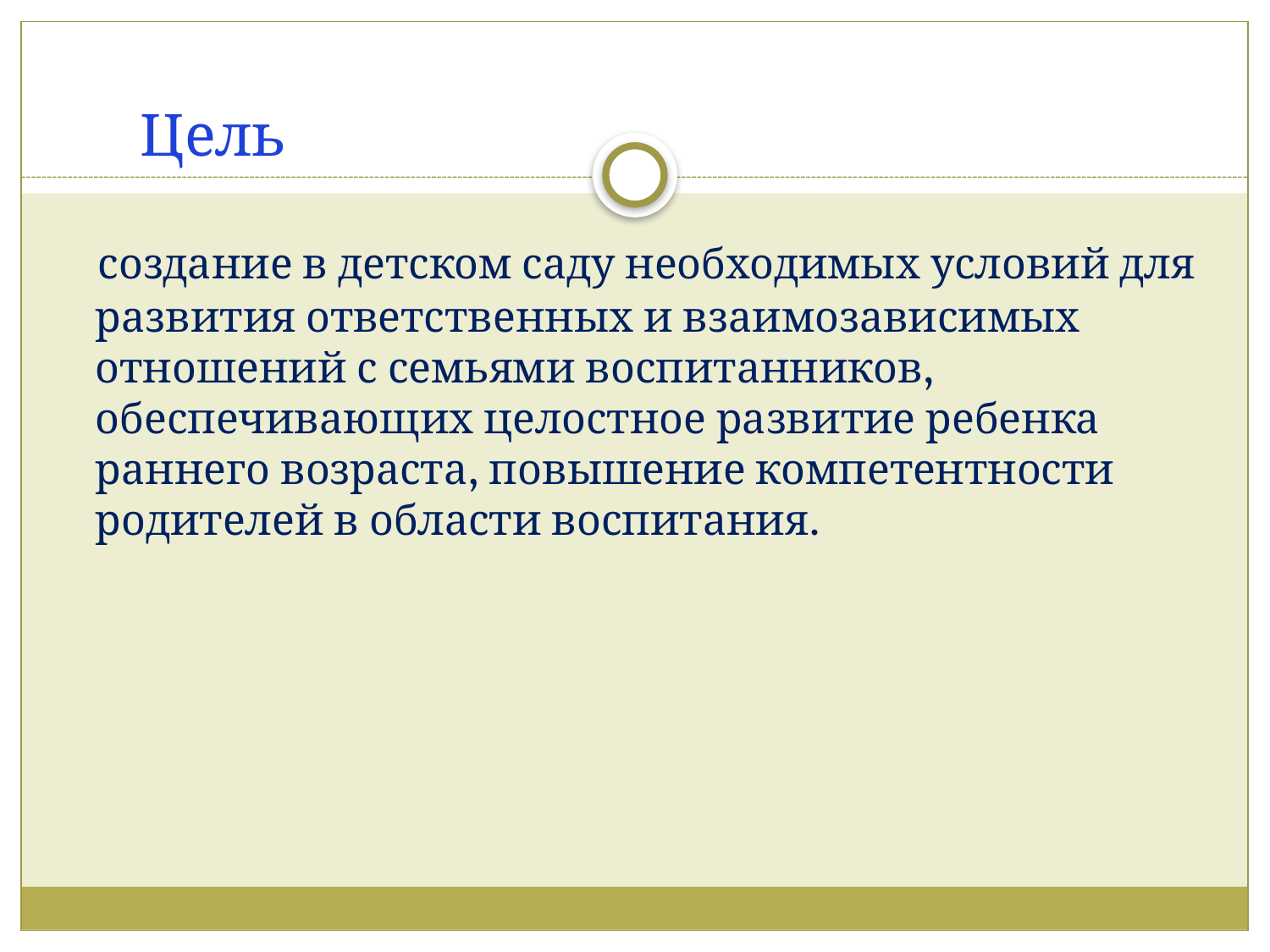

# Цель
   создание в детском саду необходимых условий для развития ответственных и взаимозависимых отношений с семьями воспитанников, обеспечивающих целостное развитие ребенка раннего возраста, повышение компетентности родителей в области воспитания.